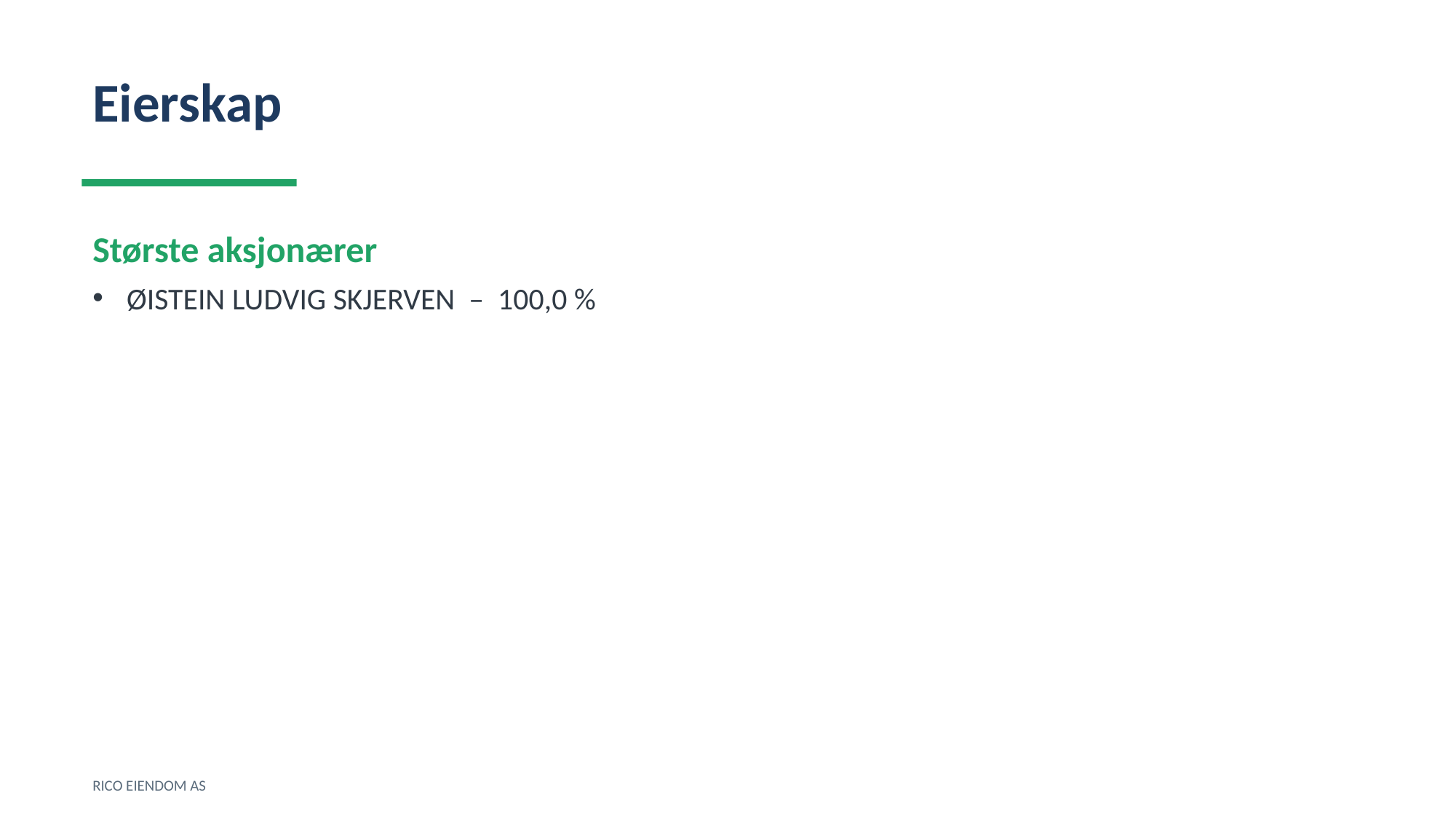

Eierskap

Største aksjonærer
ØISTEIN LUDVIG SKJERVEN  –  100,0 %
RICO EIENDOM AS